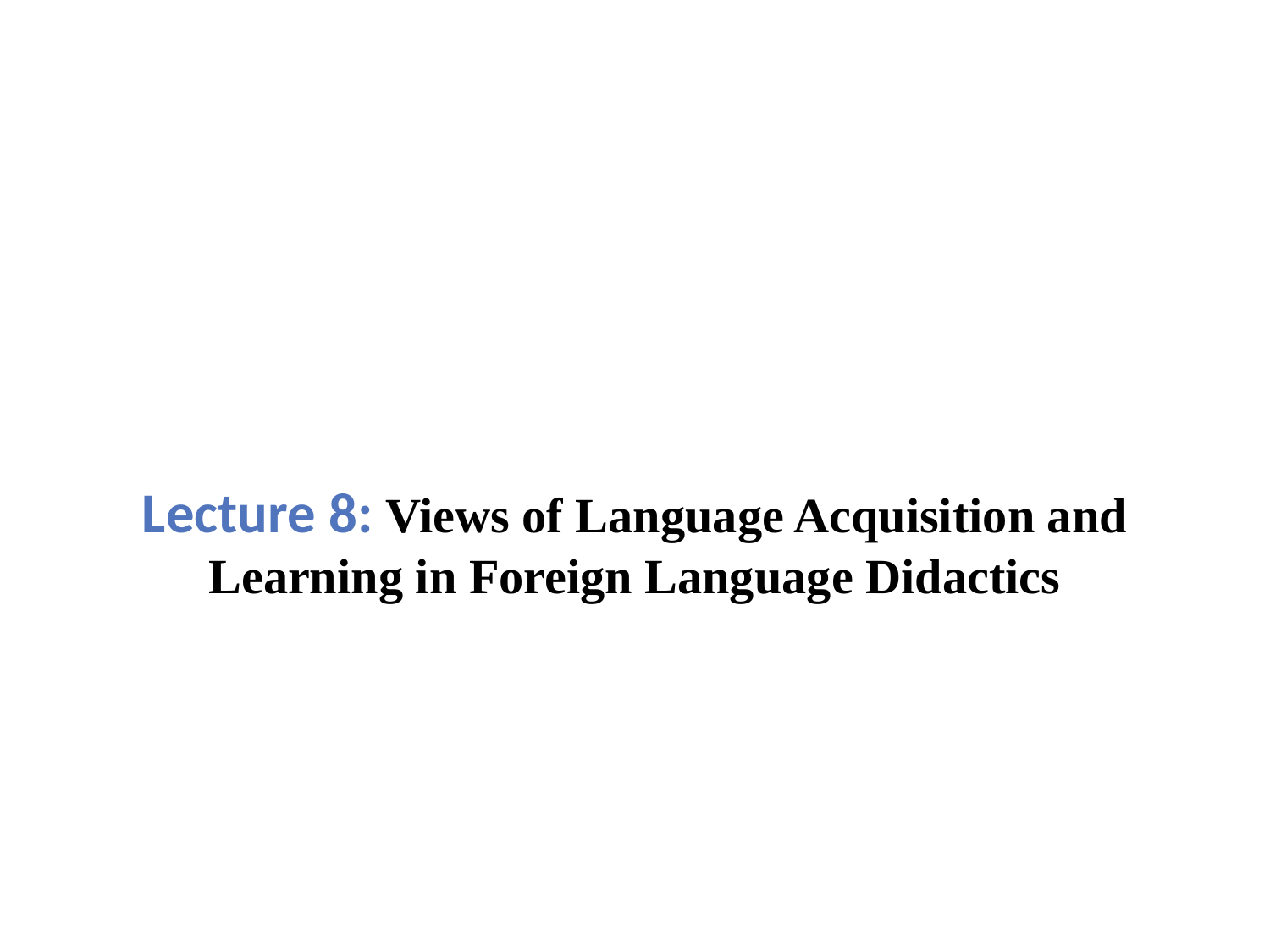

Lecture 8: Views of Language Acquisition and Learning in Foreign Language Didactics